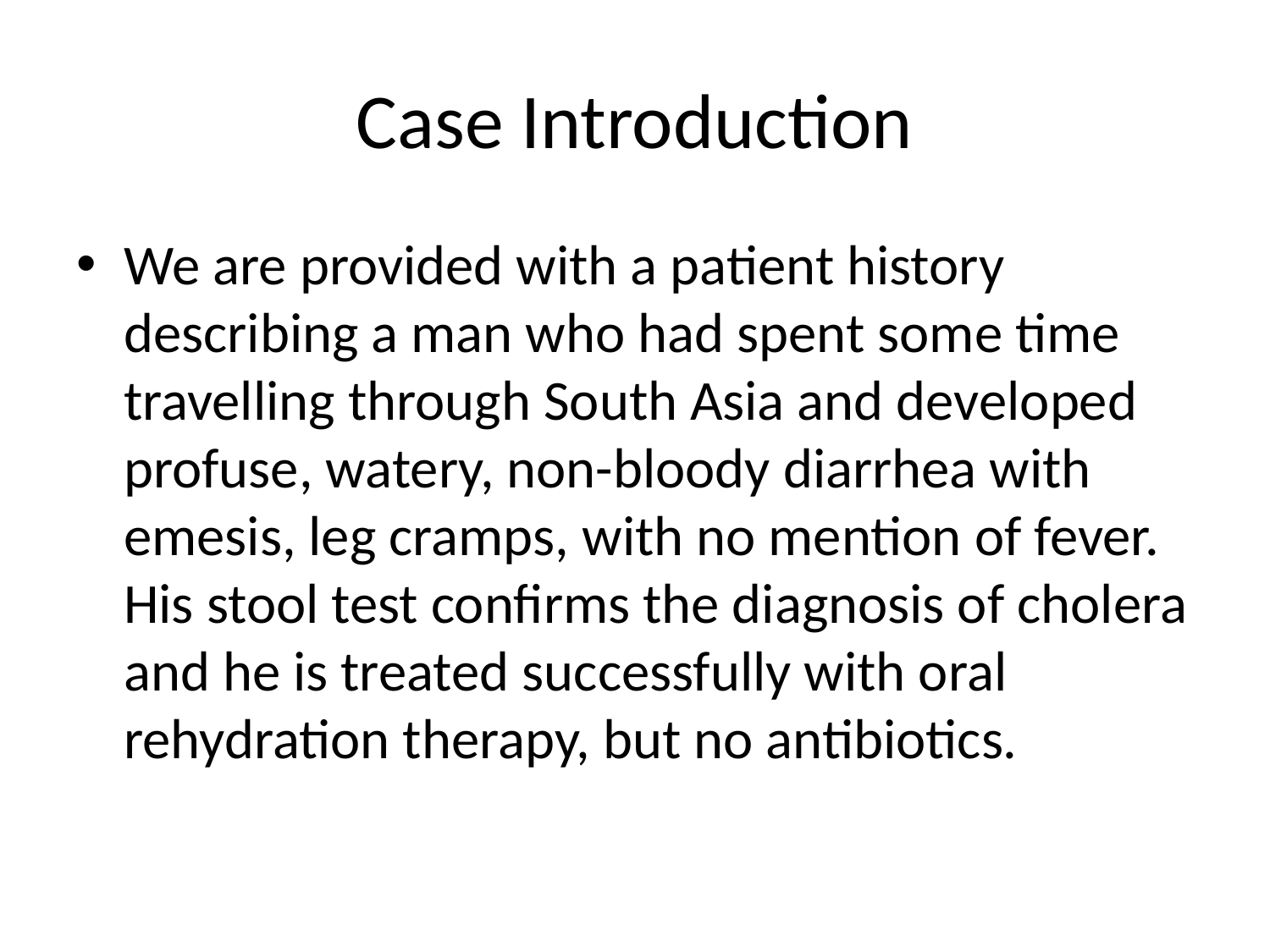

# Case Introduction
We are provided with a patient history describing a man who had spent some time travelling through South Asia and developed profuse, watery, non-bloody diarrhea with emesis, leg cramps, with no mention of fever. His stool test confirms the diagnosis of cholera and he is treated successfully with oral rehydration therapy, but no antibiotics.